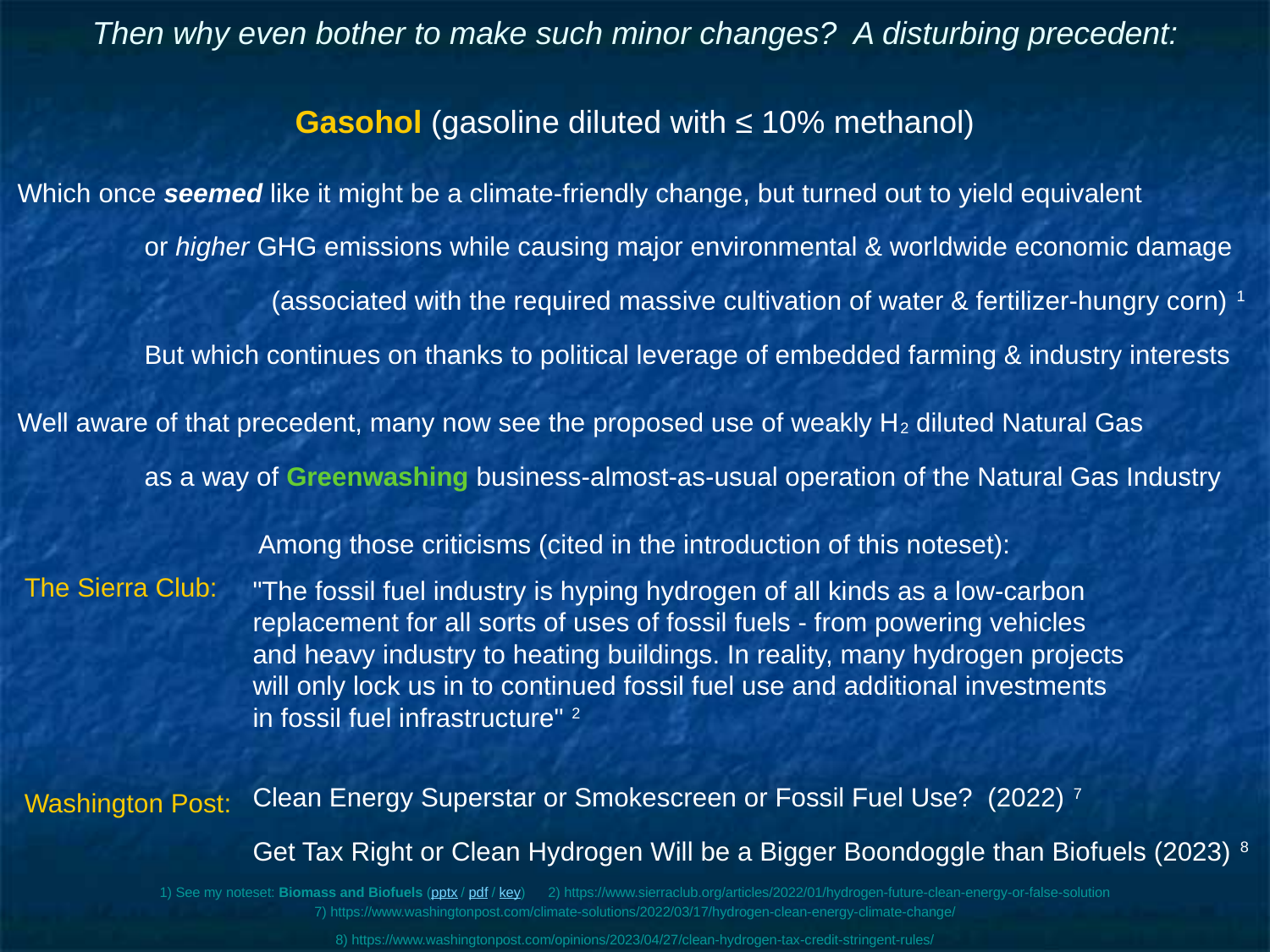

# Then why even bother to make such minor changes?  A disturbing precedent:
Gasohol (gasoline diluted with ≤ 10% methanol)

Which once seemed like it might be a climate-friendly change, but turned out to yield equivalent
	or higher GHG emissions while causing major environmental & worldwide economic damage 		(associated with the required massive cultivation of water & fertilizer-hungry corn) 1
	But which continues on thanks to political leverage of embedded farming & industry interests

Well aware of that precedent, many now see the proposed use of weakly H2 diluted Natural Gas
	as a way of Greenwashing business-almost-as-usual operation of the Natural Gas Industry

Among those criticisms (cited in the introduction of this noteset):
The Sierra Club:

Washington Post:
"The fossil fuel industry is hyping hydrogen of all kinds as a low-carbon
replacement for all sorts of uses of fossil fuels - from powering vehicles
and heavy industry to heating buildings. In reality, many hydrogen projects
will only lock us in to continued fossil fuel use and additional investments
in fossil fuel infrastructure" 2

Clean Energy Superstar or Smokescreen or Fossil Fuel Use?  (2022) 7
Get Tax Right or Clean Hydrogen Will be a Bigger Boondoggle than Biofuels (2023) 8
1) See my noteset: Biomass and Biofuels (pptx / pdf / key)      2) https://www.sierraclub.org/articles/2022/01/hydrogen-future-clean-energy-or-false-solution
7) https://www.washingtonpost.com/climate-solutions/2022/03/17/hydrogen-clean-energy-climate-change/
8) https://www.washingtonpost.com/opinions/2023/04/27/clean-hydrogen-tax-credit-stringent-rules/